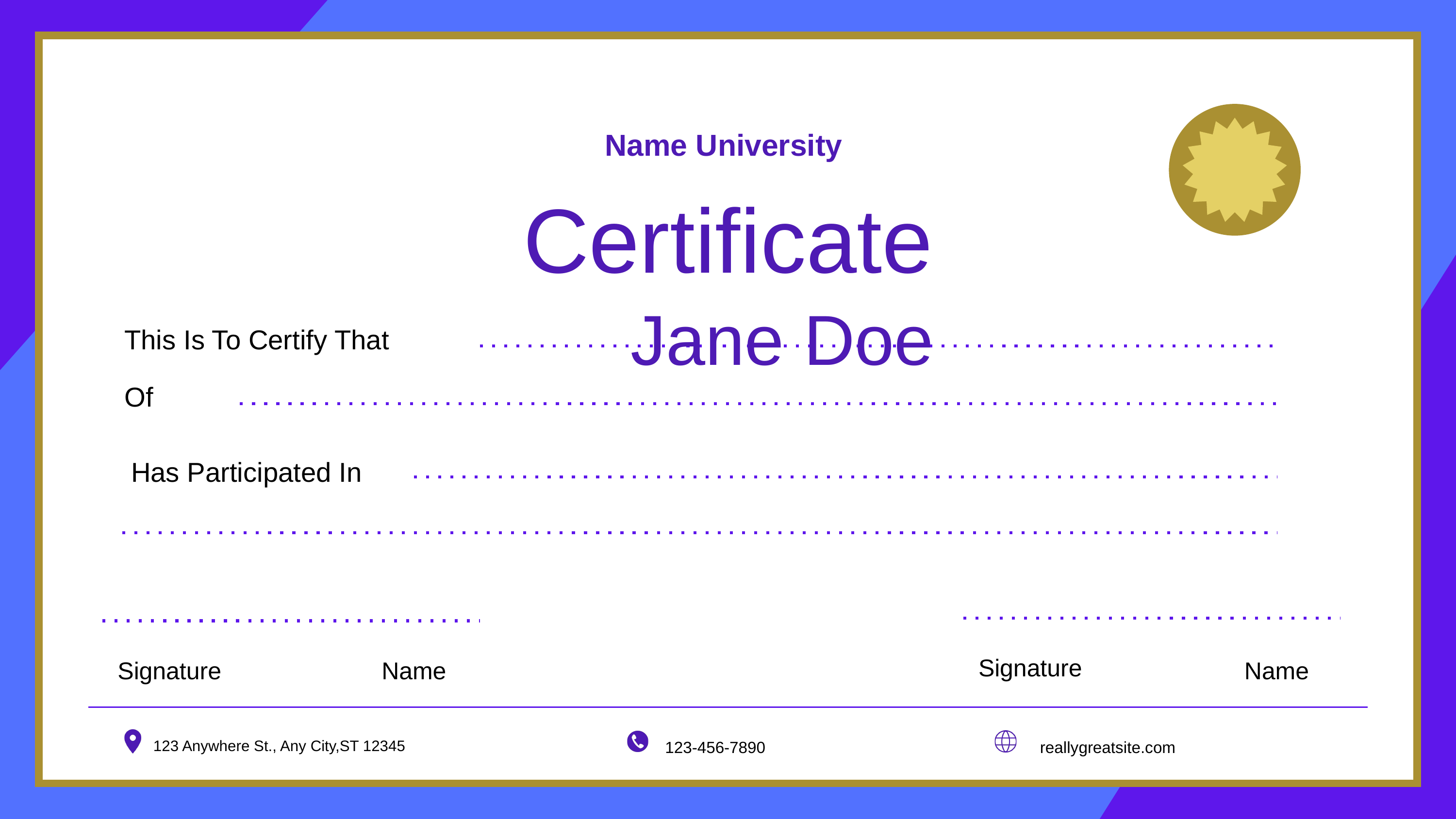

Name University

Certificate
Jane Doe
This Is To Certify That
Of

Has Participated In
Signature
Signature
Name
Name
123 Anywhere St., Any City,ST 12345
123-456-7890
reallygreatsite.com